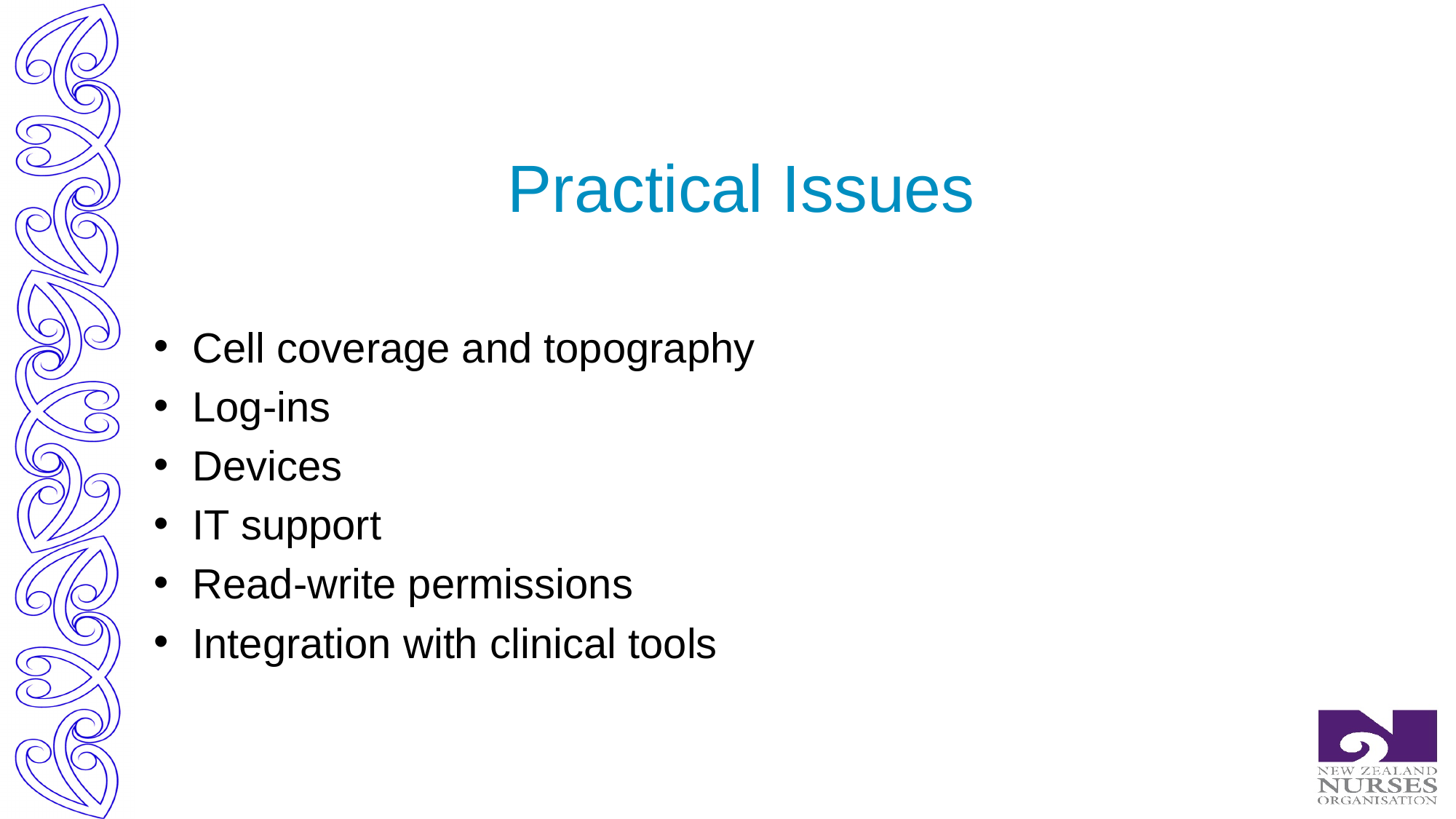

# Practical Issues
Cell coverage and topography
Log-ins
Devices
IT support
Read-write permissions
Integration with clinical tools